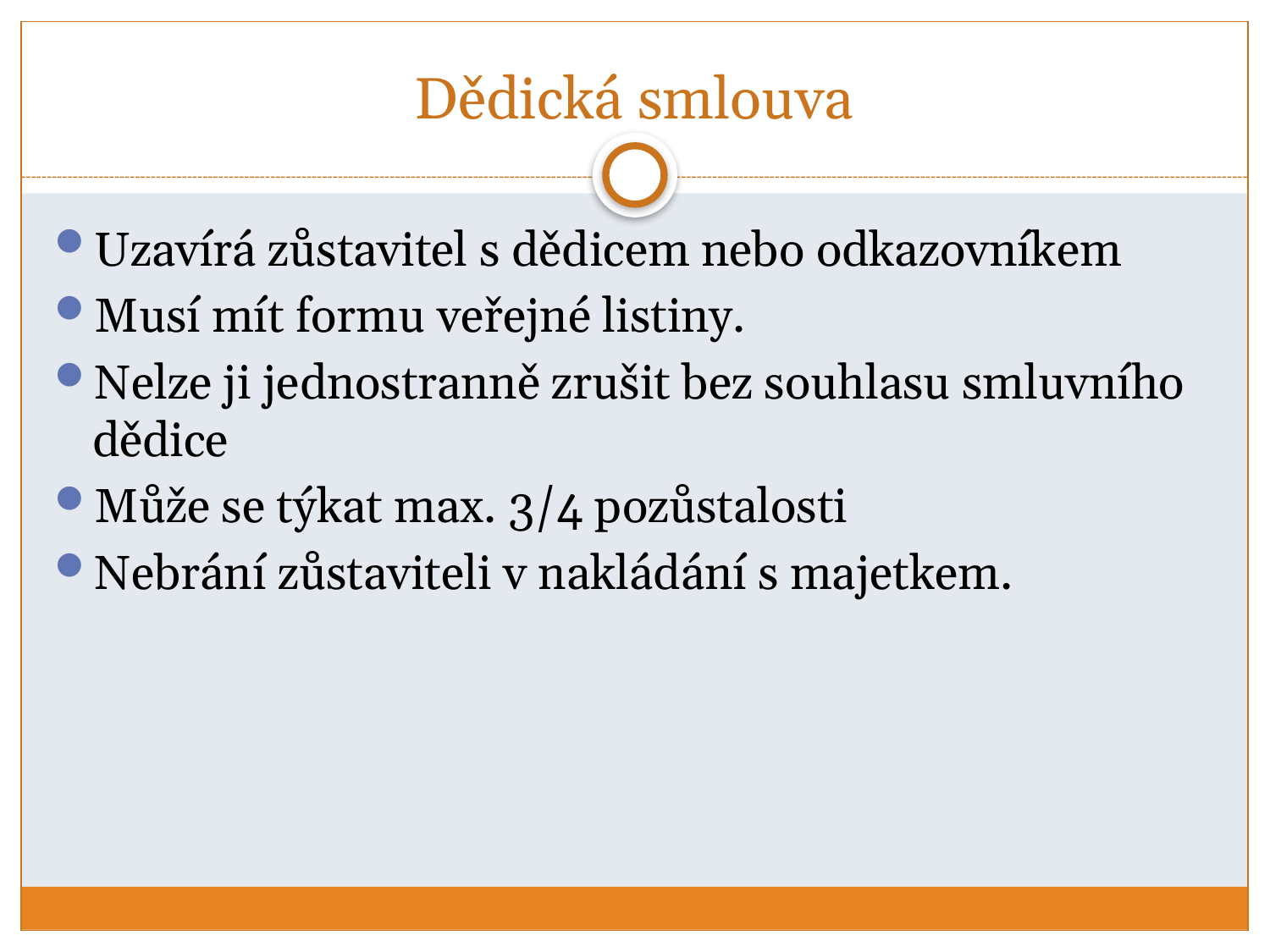

# Dědická smlouva
Uzavírá zůstavitel s dědicem nebo odkazovníkem
Musí mít formu veřejné listiny.
Nelze ji jednostranně zrušit bez souhlasu smluvního dědice
Může se týkat max. 3/4 pozůstalosti
Nebrání zůstaviteli v nakládání s majetkem.